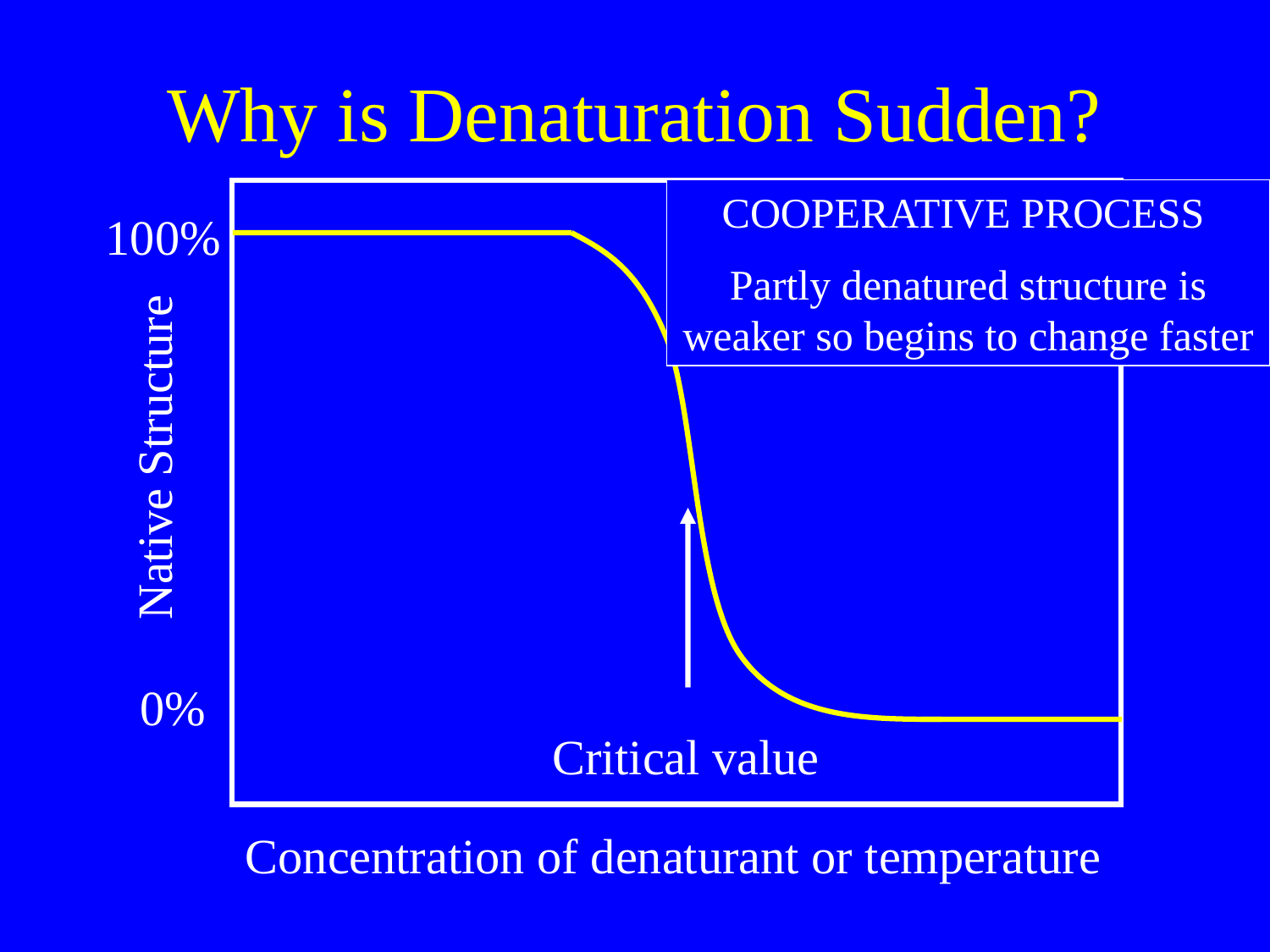

# Why is Denaturation Sudden?
COOPERATIVE PROCESS
Partly denatured structure is weaker so begins to change faster

100%

Native Structure

0%
Critical value
Concentration of denaturant or temperature